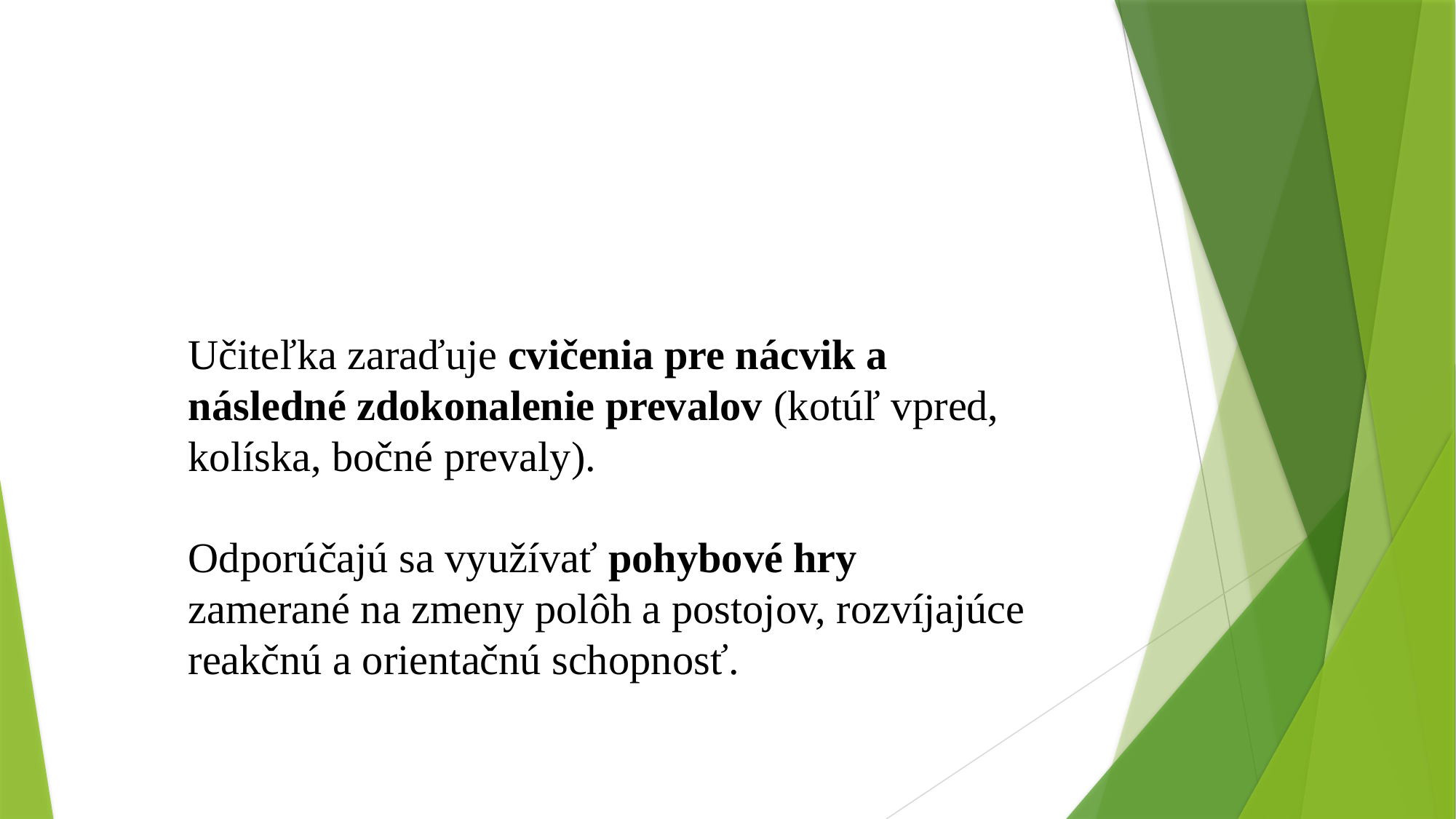

Učiteľka zaraďuje cvičenia pre nácvik a
následné zdokonalenie prevalov (kotúľ vpred, kolíska, bočné prevaly).

Odporúčajú sa využívať pohybové hry
zamerané na zmeny polôh a postojov, rozvíjajúce
reakčnú a orientačnú schopnosť.